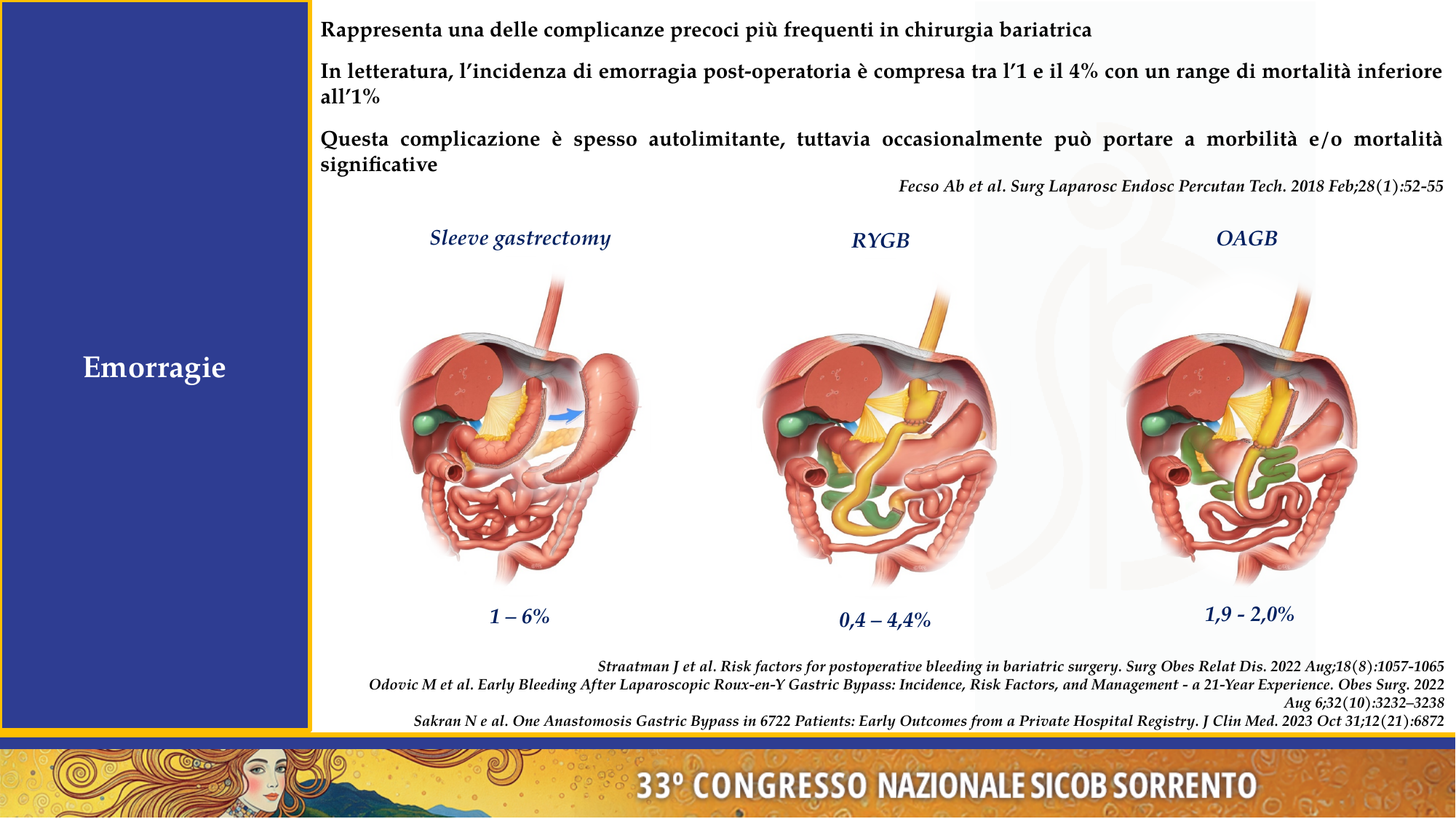

Emorragie
Rappresenta una delle complicanze precoci più frequenti in chirurgia bariatrica

In letteratura, l’incidenza di emorragia post-operatoria è compresa tra l’1 e il 4% con un range di mortalità inferiore all’1%

Questa complicazione è spesso autolimitante, tuttavia occasionalmente può portare a morbilità e/o mortalità significative

Fecso Ab et al. Surg Laparosc Endosc Percutan Tech. 2018 Feb;28(1):52-55
Sleeve gastrectomy

1 – 6%
OAGB

1,9 - 2,0%
RYGB

0,4 – 4,4%
Straatman J et al. Risk factors for postoperative bleeding in bariatric surgery. Surg Obes Relat Dis. 2022 Aug;18(8):1057-1065
Odovic M et al. Early Bleeding After Laparoscopic Roux-en-Y Gastric Bypass: Incidence, Risk Factors, and Management - a 21-Year Experience. Obes Surg. 2022 Aug 6;32(10):3232–3238
Sakran N e al. One Anastomosis Gastric Bypass in 6722 Patients: Early Outcomes from a Private Hospital Registry. J Clin Med. 2023 Oct 31;12(21):6872